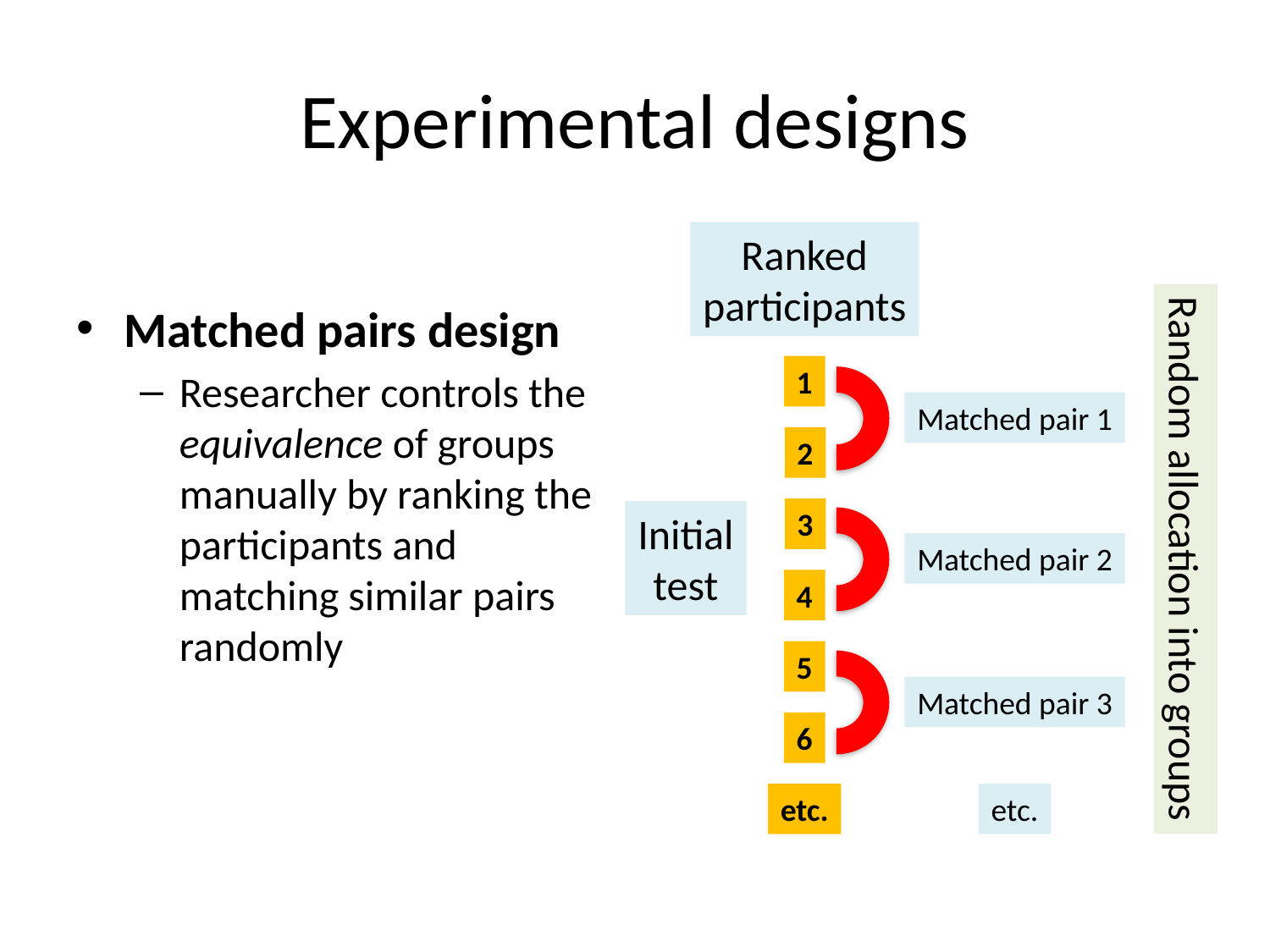

# Experimental designs

Matched pairs design
Researcher controls the equivalence of groups manually by ranking the participants and matching similar pairs randomly
Ranked
participants
1

Matched pair 1
2
3
Initial
test

Matched pair 2
Random allocation into groups
4
5

Matched pair 3
6
etc.
etc.